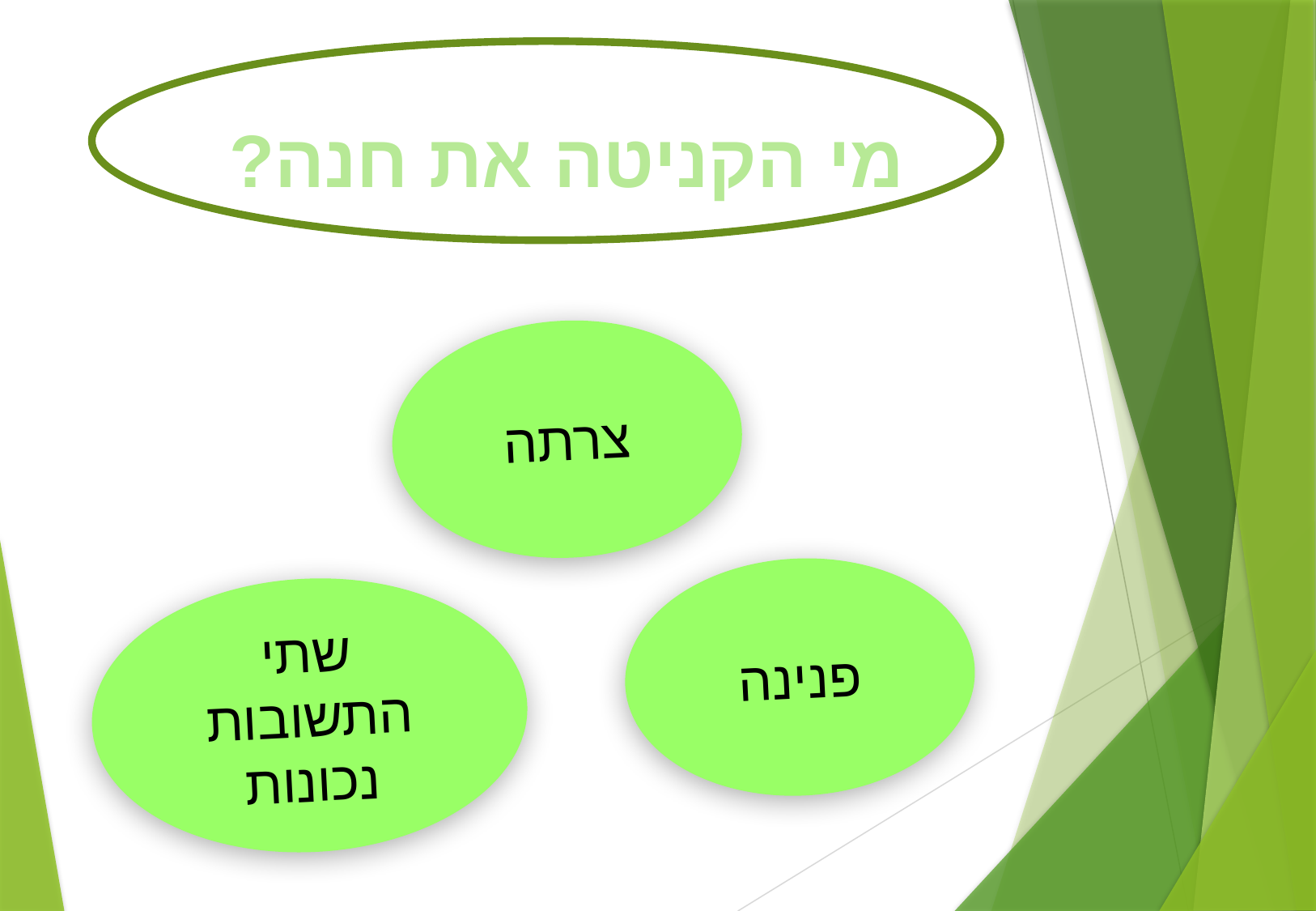

# מי הקניטה את חנה?
צרתה
פנינה
שתי התשובות נכונות